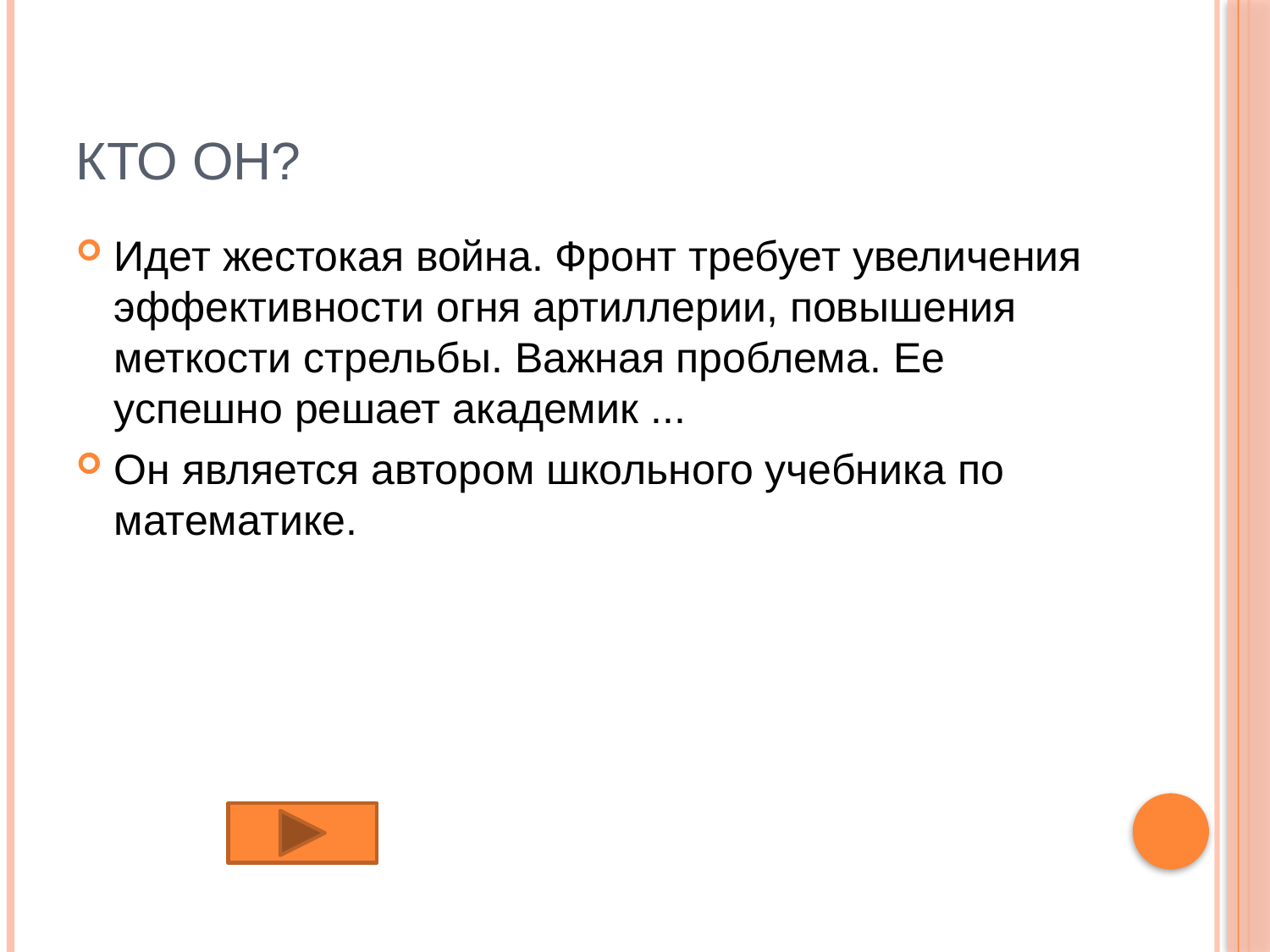

# Кто он?
Идет жестокая война. Фронт требует увеличения эффективности огня артиллерии, повышения меткости стрельбы. Важная проблема. Ее успешно решает академик ...
Он является автором школьного учебника по математике.